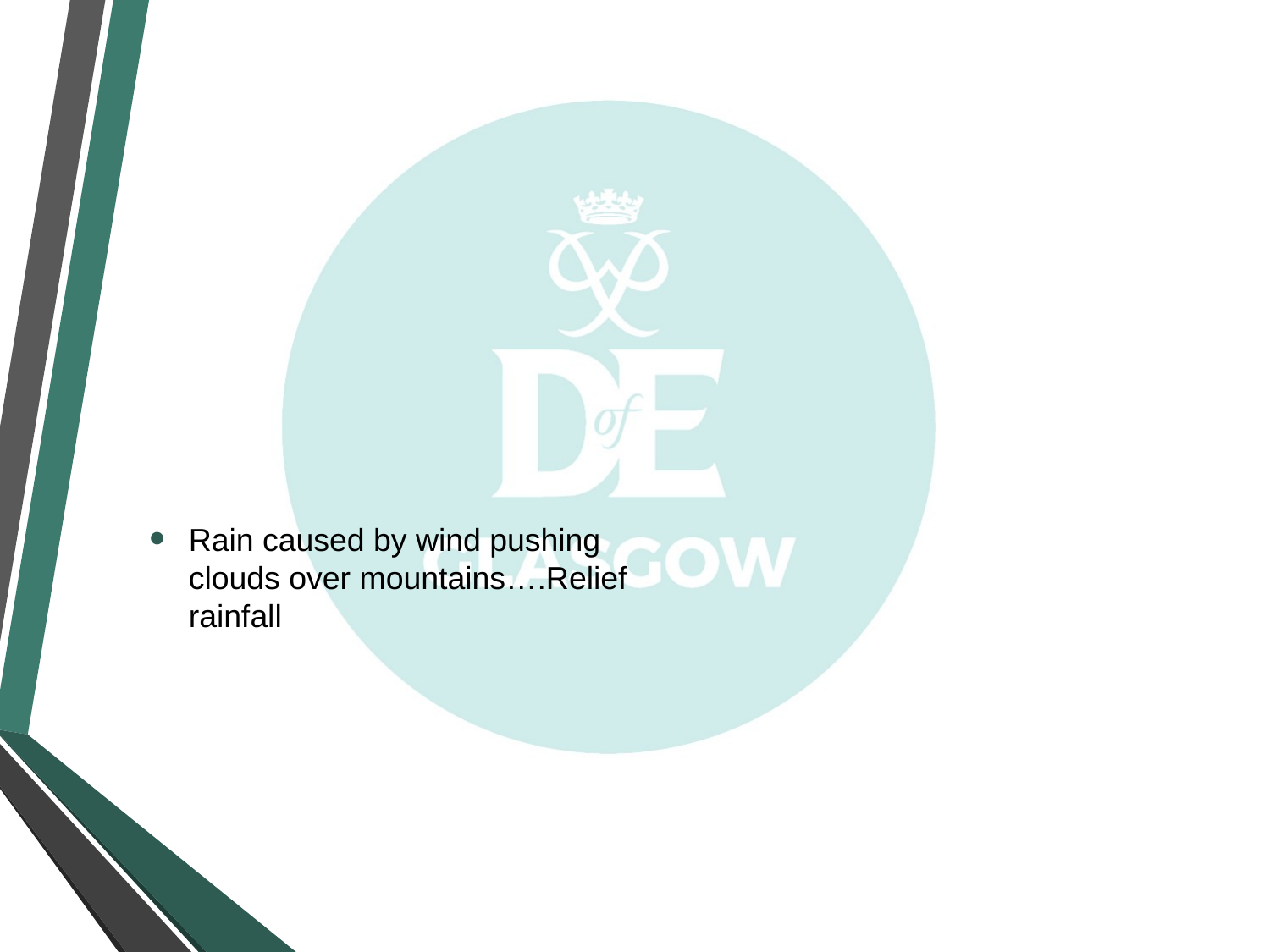

#
Rain caused by wind pushing clouds over mountains….Relief rainfall